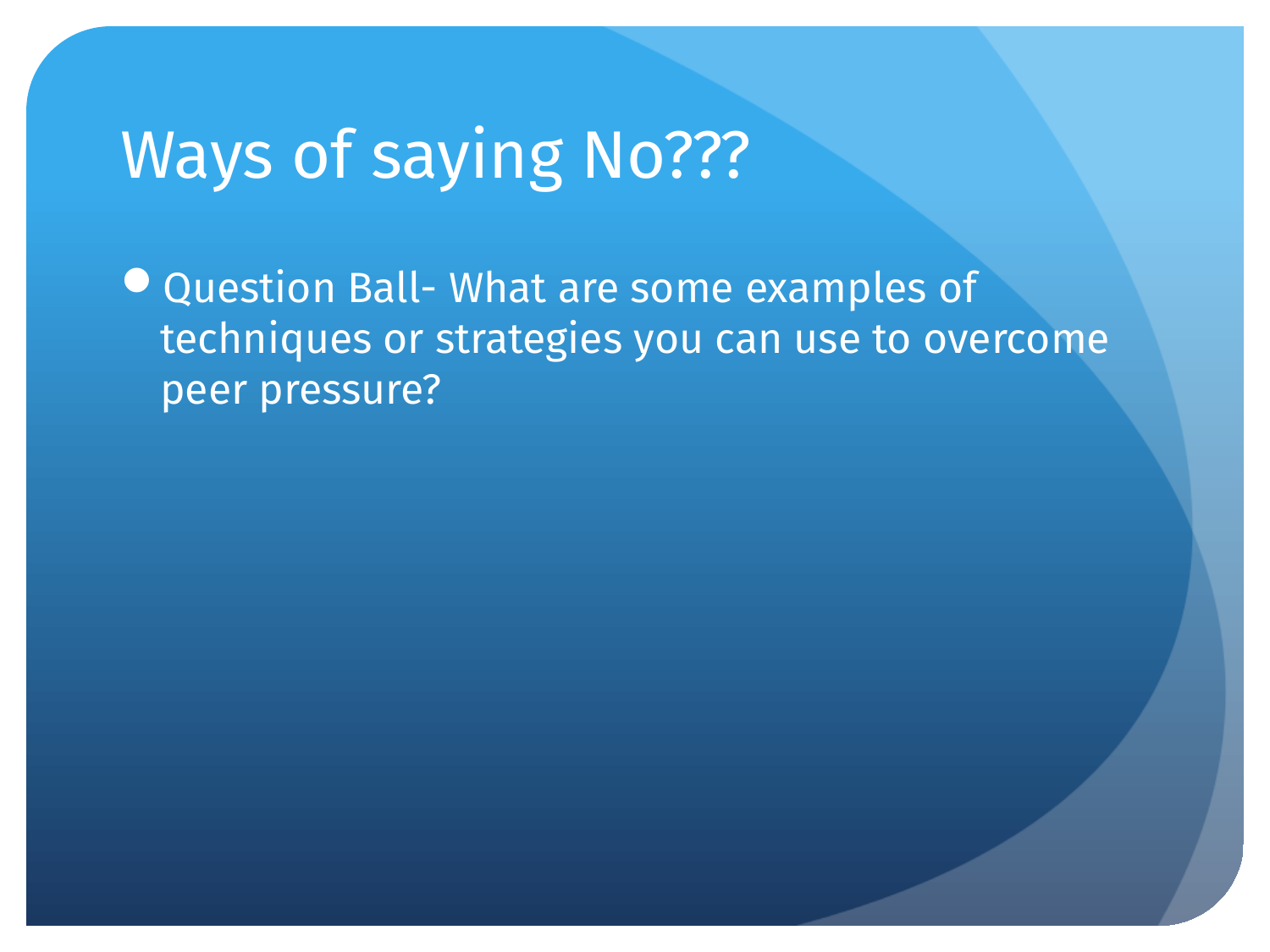

# Ways of saying No???
Question Ball- What are some examples of techniques or strategies you can use to overcome peer pressure?